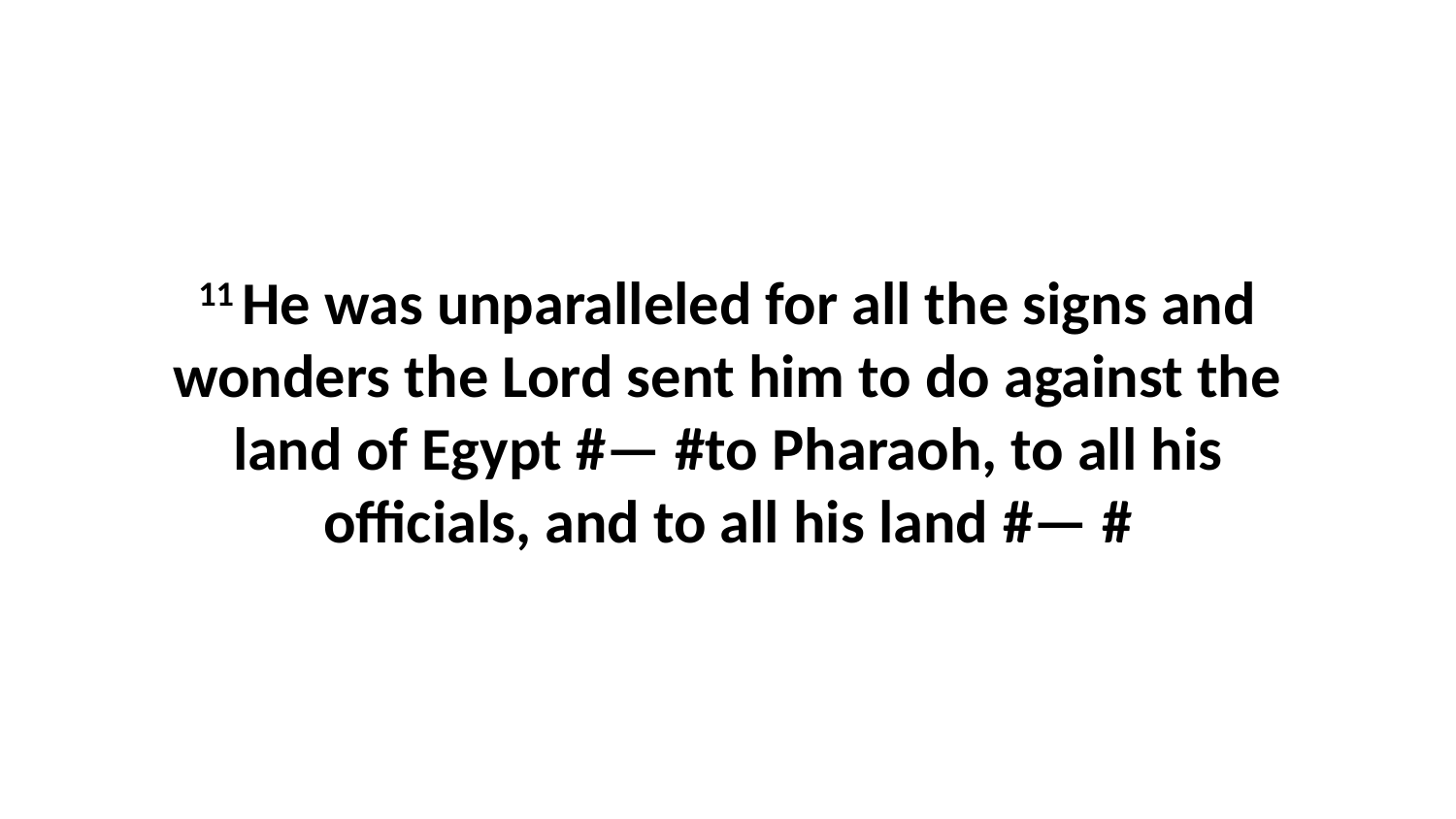

11 He was unparalleled for all the signs and wonders the Lord sent him to do against the land of Egypt #— #to Pharaoh, to all his officials, and to all his land #— #